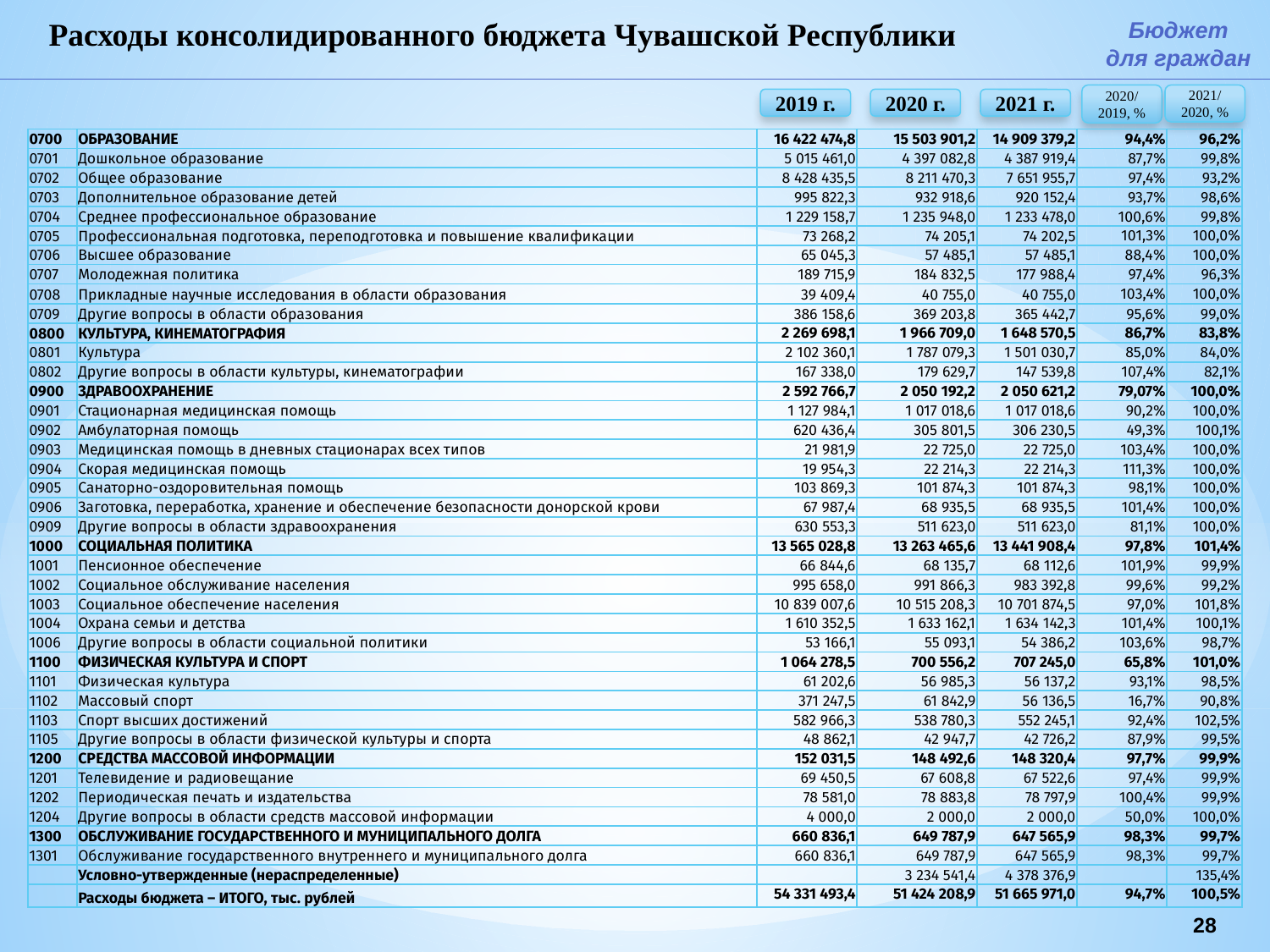

Расходы консолидированного бюджета Чувашской Республики
Бюджет
для граждан
2020/ 2019, %
2021/ 2020, %
2019 г.
2020 г.
2021 г.
| 0700 | ОБРАЗОВАНИЕ | 16 422 474,8 | 15 503 901,2 | 14 909 379,2 | 94,4% | 96,2% |
| --- | --- | --- | --- | --- | --- | --- |
| 0701 | Дошкольное образование | 5 015 461,0 | 4 397 082,8 | 4 387 919,4 | 87,7% | 99,8% |
| 0702 | Общее образование | 8 428 435,5 | 8 211 470,3 | 7 651 955,7 | 97,4% | 93,2% |
| 0703 | Дополнительное образование детей | 995 822,3 | 932 918,6 | 920 152,4 | 93,7% | 98,6% |
| 0704 | Среднее профессиональное образование | 1 229 158,7 | 1 235 948,0 | 1 233 478,0 | 100,6% | 99,8% |
| 0705 | Профессиональная подготовка, переподготовка и повышение квалификации | 73 268,2 | 74 205,1 | 74 202,5 | 101,3% | 100,0% |
| 0706 | Высшее образование | 65 045,3 | 57 485,1 | 57 485,1 | 88,4% | 100,0% |
| 0707 | Молодежная политика | 189 715,9 | 184 832,5 | 177 988,4 | 97,4% | 96,3% |
| 0708 | Прикладные научные исследования в области образования | 39 409,4 | 40 755,0 | 40 755,0 | 103,4% | 100,0% |
| 0709 | Другие вопросы в области образования | 386 158,6 | 369 203,8 | 365 442,7 | 95,6% | 99,0% |
| 0800 | КУЛЬТУРА, КИНЕМАТОГРАФИЯ | 2 269 698,1 | 1 966 709,0 | 1 648 570,5 | 86,7% | 83,8% |
| 0801 | Культура | 2 102 360,1 | 1 787 079,3 | 1 501 030,7 | 85,0% | 84,0% |
| 0802 | Другие вопросы в области культуры, кинематографии | 167 338,0 | 179 629,7 | 147 539,8 | 107,4% | 82,1% |
| 0900 | ЗДРАВООХРАНЕНИЕ | 2 592 766,7 | 2 050 192,2 | 2 050 621,2 | 79,07% | 100,0% |
| 0901 | Стационарная медицинская помощь | 1 127 984,1 | 1 017 018,6 | 1 017 018,6 | 90,2% | 100,0% |
| 0902 | Амбулаторная помощь | 620 436,4 | 305 801,5 | 306 230,5 | 49,3% | 100,1% |
| 0903 | Медицинская помощь в дневных стационарах всех типов | 21 981,9 | 22 725,0 | 22 725,0 | 103,4% | 100,0% |
| 0904 | Скорая медицинская помощь | 19 954,3 | 22 214,3 | 22 214,3 | 111,3% | 100,0% |
| 0905 | Санаторно-оздоровительная помощь | 103 869,3 | 101 874,3 | 101 874,3 | 98,1% | 100,0% |
| 0906 | Заготовка, переработка, хранение и обеспечение безопасности донорской крови | 67 987,4 | 68 935,5 | 68 935,5 | 101,4% | 100,0% |
| 0909 | Другие вопросы в области здравоохранения | 630 553,3 | 511 623,0 | 511 623,0 | 81,1% | 100,0% |
| 1000 | СОЦИАЛЬНАЯ ПОЛИТИКА | 13 565 028,8 | 13 263 465,6 | 13 441 908,4 | 97,8% | 101,4% |
| 1001 | Пенсионное обеспечение | 66 844,6 | 68 135,7 | 68 112,6 | 101,9% | 99,9% |
| 1002 | Социальное обслуживание населения | 995 658,0 | 991 866,3 | 983 392,8 | 99,6% | 99,2% |
| 1003 | Социальное обеспечение населения | 10 839 007,6 | 10 515 208,3 | 10 701 874,5 | 97,0% | 101,8% |
| 1004 | Охрана семьи и детства | 1 610 352,5 | 1 633 162,1 | 1 634 142,3 | 101,4% | 100,1% |
| 1006 | Другие вопросы в области социальной политики | 53 166,1 | 55 093,1 | 54 386,2 | 103,6% | 98,7% |
| 1100 | ФИЗИЧЕСКАЯ КУЛЬТУРА И СПОРТ | 1 064 278,5 | 700 556,2 | 707 245,0 | 65,8% | 101,0% |
| 1101 | Физическая культура | 61 202,6 | 56 985,3 | 56 137,2 | 93,1% | 98,5% |
| 1102 | Массовый спорт | 371 247,5 | 61 842,9 | 56 136,5 | 16,7% | 90,8% |
| 1103 | Спорт высших достижений | 582 966,3 | 538 780,3 | 552 245,1 | 92,4% | 102,5% |
| 1105 | Другие вопросы в области физической культуры и спорта | 48 862,1 | 42 947,7 | 42 726,2 | 87,9% | 99,5% |
| 1200 | СРЕДСТВА МАССОВОЙ ИНФОРМАЦИИ | 152 031,5 | 148 492,6 | 148 320,4 | 97,7% | 99,9% |
| 1201 | Телевидение и радиовещание | 69 450,5 | 67 608,8 | 67 522,6 | 97,4% | 99,9% |
| 1202 | Периодическая печать и издательства | 78 581,0 | 78 883,8 | 78 797,9 | 100,4% | 99,9% |
| 1204 | Другие вопросы в области средств массовой информации | 4 000,0 | 2 000,0 | 2 000,0 | 50,0% | 100,0% |
| 1300 | ОБСЛУЖИВАНИЕ ГОСУДАРСТВЕННОГО И МУНИЦИПАЛЬНОГО ДОЛГА | 660 836,1 | 649 787,9 | 647 565,9 | 98,3% | 99,7% |
| 1301 | Обслуживание государственного внутреннего и муниципального долга | 660 836,1 | 649 787,9 | 647 565,9 | 98,3% | 99,7% |
|  | Условно-утвержденные (нераспределенные) |  | 3 234 541,4 | 4 378 376,9 |  | 135,4% |
|  | Расходы бюджета – ИТОГО, тыс. рублей | 54 331 493,4 | 51 424 208,9 | 51 665 971,0 | 94,7% | 100,5% |
28